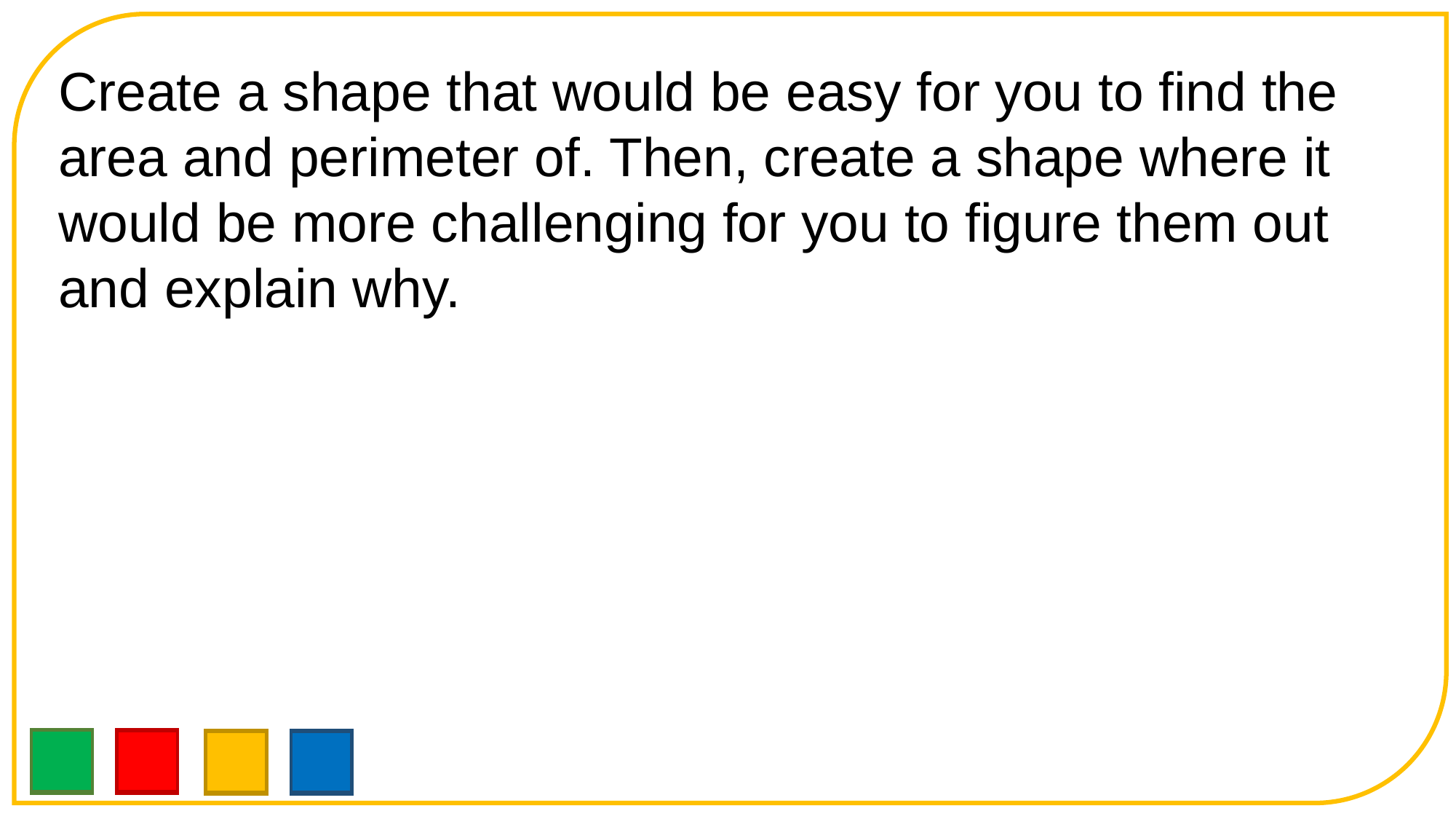

Create a shape that would be easy for you to find the area and perimeter of. Then, create a shape where it would be more challenging for you to figure them out and explain why.